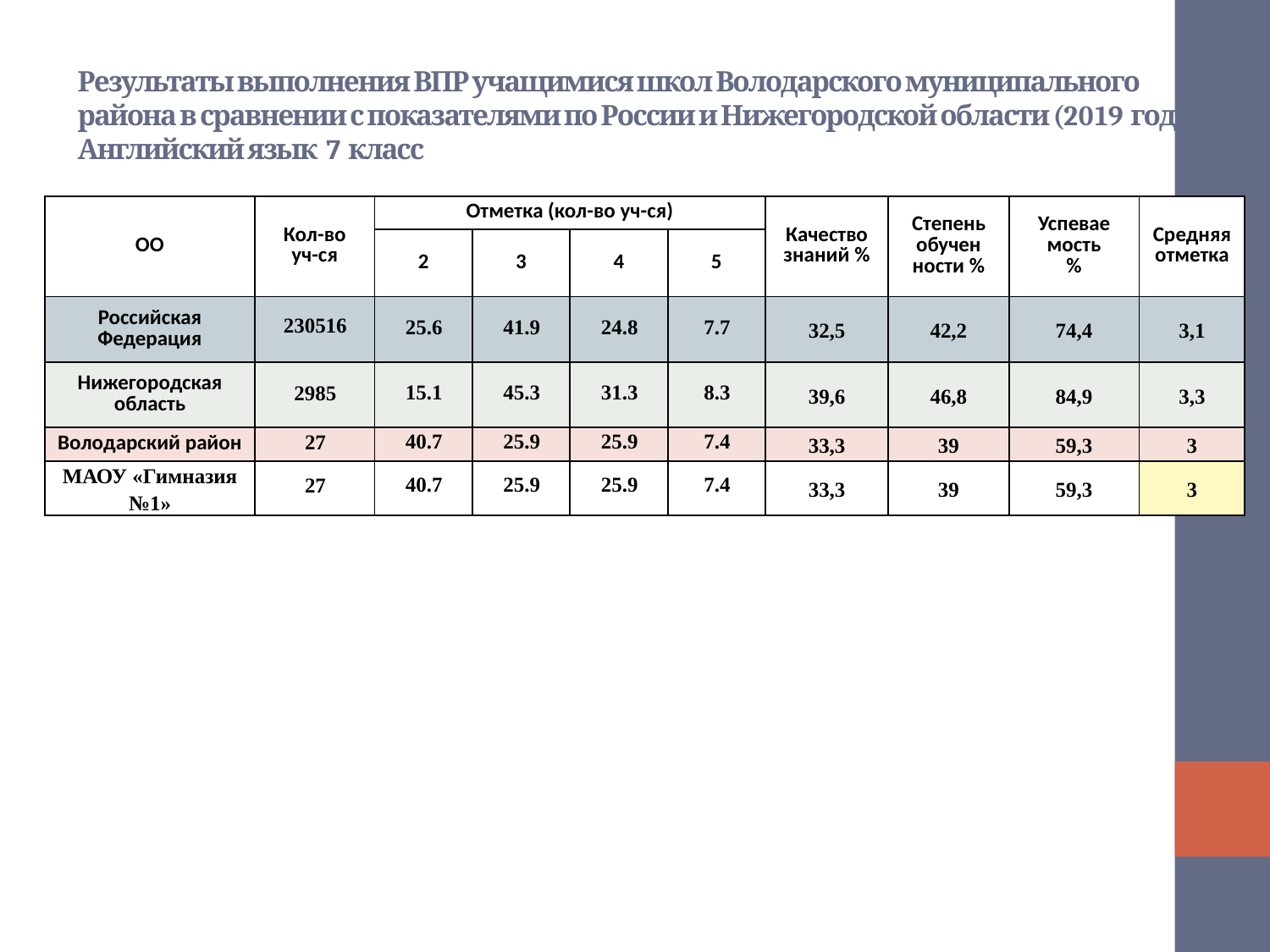

# Результаты выполнения ВПР учащимися школ Володарского муниципального района в сравнении с показателями по России и Нижегородской области (2019  год)  Английский язык  7  класс
| ОО | Кол-во уч-ся | Отметка (кол-во уч-ся) |  |  |  | Качество знаний % | Степень обучен ности % | Успевае мость % | Средняя отметка |
| --- | --- | --- | --- | --- | --- | --- | --- | --- | --- |
|  |  | 2 | 3 | 4 | 5 |  |  |  |  |
| Российская Федерация | 230516 | 25.6 | 41.9 | 24.8 | 7.7 | 32,5 | 42,2 | 74,4 | 3,1 |
| Нижегородская область | 2985 | 15.1 | 45.3 | 31.3 | 8.3 | 39,6 | 46,8 | 84,9 | 3,3 |
| Володарский район | 27 | 40.7 | 25.9 | 25.9 | 7.4 | 33,3 | 39 | 59,3 | 3 |
| МАОУ «Гимназия №1» | 27 | 40.7 | 25.9 | 25.9 | 7.4 | 33,3 | 39 | 59,3 | 3 |